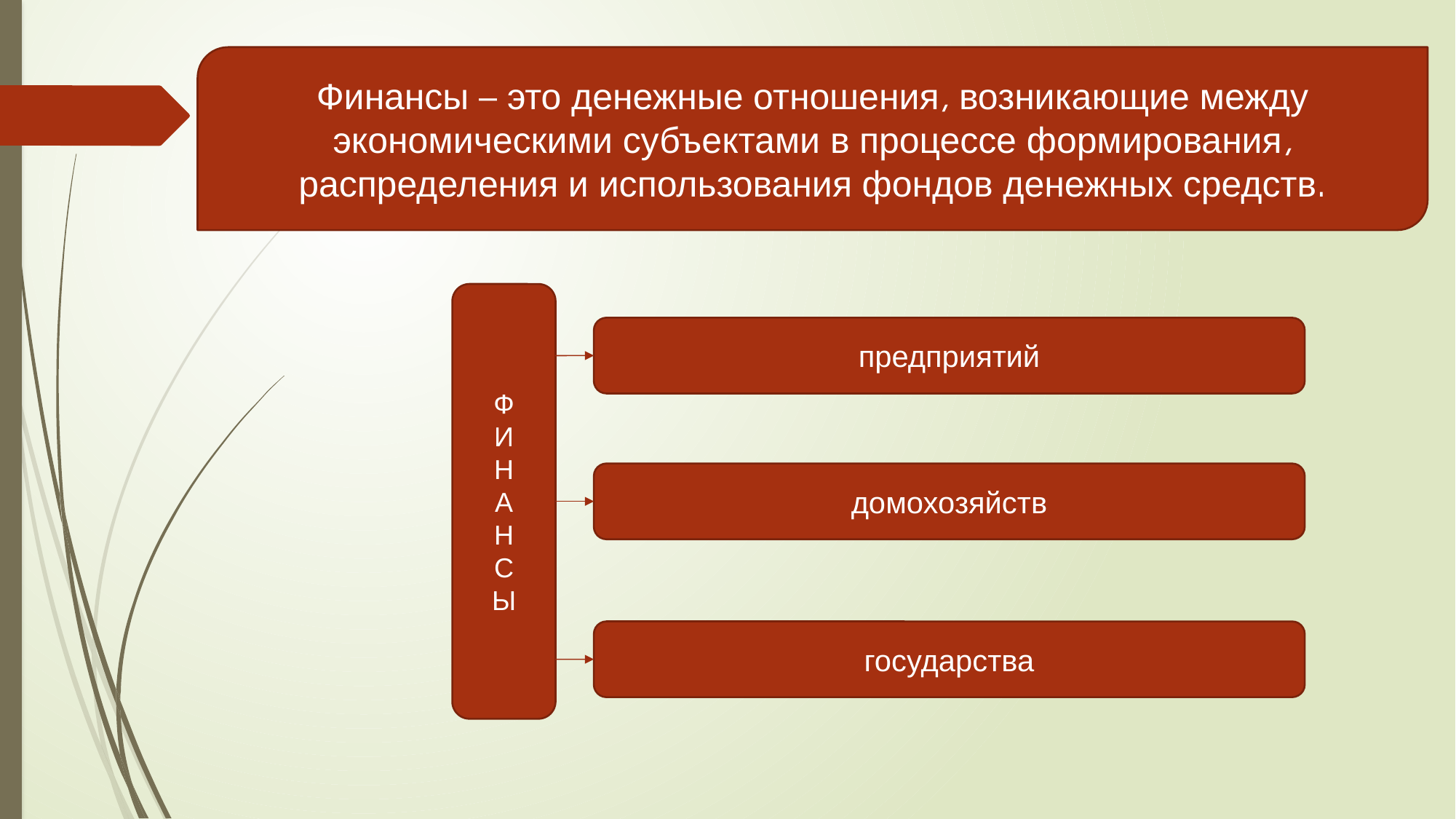

Финансы – это денежные отношения, возникающие между экономическими субъектами в процессе формирования, распределения и использования фондов денежных средств.
Ф
И
Н
А
Н
С
Ы
предприятий
домохозяйств
государства